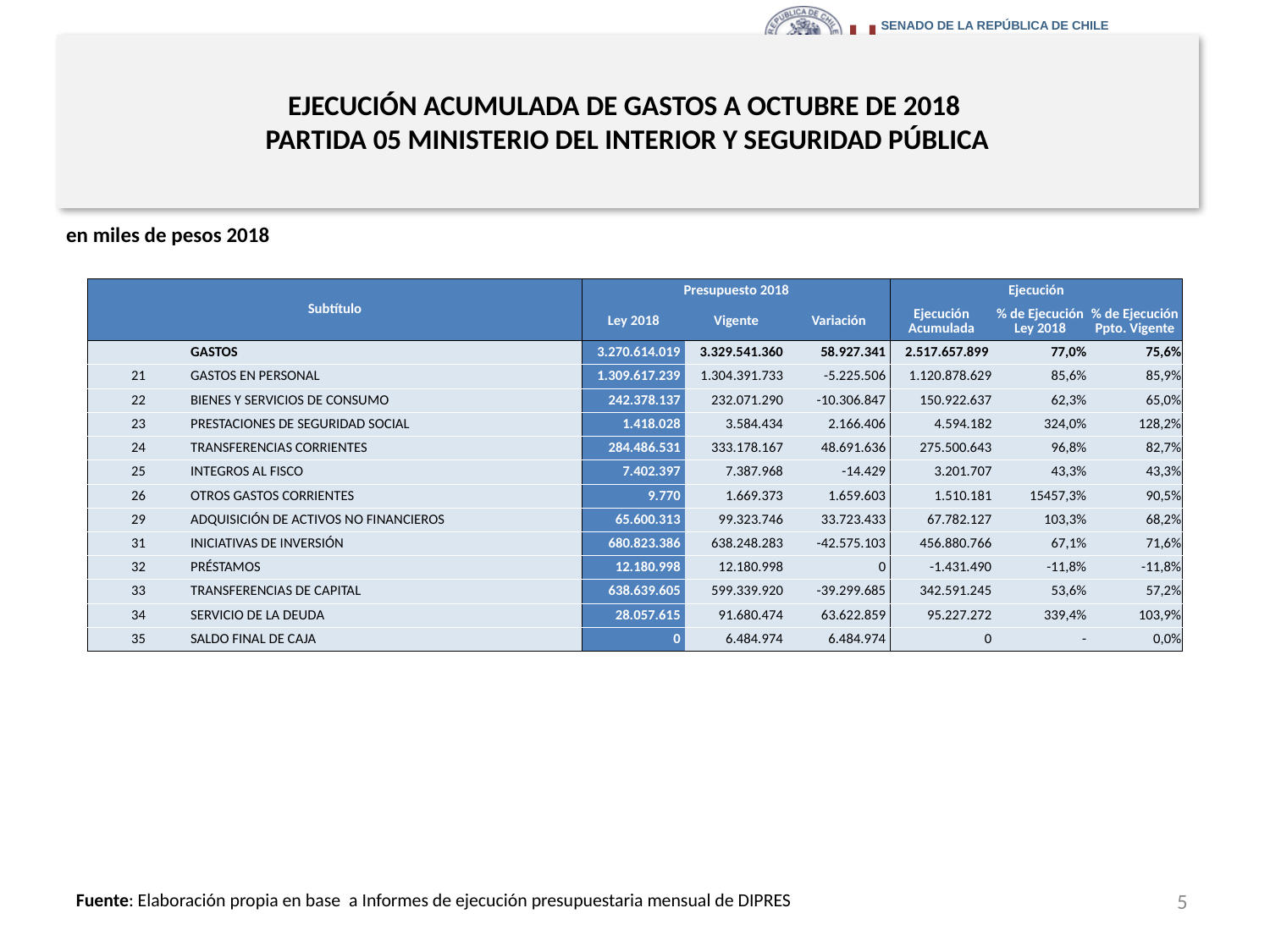

# EJECUCIÓN ACUMULADA DE GASTOS A OCTUBRE DE 2018 PARTIDA 05 MINISTERIO DEL INTERIOR Y SEGURIDAD PÚBLICA
en miles de pesos 2018
| Subtítulo |  | Presupuesto 2018 |  |  | Ejecución |  |  |
| --- | --- | --- | --- | --- | --- | --- | --- |
|  |  | Ley 2018 | Vigente | Variación | Ejecución Acumulada | % de Ejecución Ley 2018 | % de Ejecución Ppto. Vigente |
|  | GASTOS | 3.270.614.019 | 3.329.541.360 | 58.927.341 | 2.517.657.899 | 77,0% | 75,6% |
| 21 | GASTOS EN PERSONAL | 1.309.617.239 | 1.304.391.733 | -5.225.506 | 1.120.878.629 | 85,6% | 85,9% |
| 22 | BIENES Y SERVICIOS DE CONSUMO | 242.378.137 | 232.071.290 | -10.306.847 | 150.922.637 | 62,3% | 65,0% |
| 23 | PRESTACIONES DE SEGURIDAD SOCIAL | 1.418.028 | 3.584.434 | 2.166.406 | 4.594.182 | 324,0% | 128,2% |
| 24 | TRANSFERENCIAS CORRIENTES | 284.486.531 | 333.178.167 | 48.691.636 | 275.500.643 | 96,8% | 82,7% |
| 25 | INTEGROS AL FISCO | 7.402.397 | 7.387.968 | -14.429 | 3.201.707 | 43,3% | 43,3% |
| 26 | OTROS GASTOS CORRIENTES | 9.770 | 1.669.373 | 1.659.603 | 1.510.181 | 15457,3% | 90,5% |
| 29 | ADQUISICIÓN DE ACTIVOS NO FINANCIEROS | 65.600.313 | 99.323.746 | 33.723.433 | 67.782.127 | 103,3% | 68,2% |
| 31 | INICIATIVAS DE INVERSIÓN | 680.823.386 | 638.248.283 | -42.575.103 | 456.880.766 | 67,1% | 71,6% |
| 32 | PRÉSTAMOS | 12.180.998 | 12.180.998 | 0 | -1.431.490 | -11,8% | -11,8% |
| 33 | TRANSFERENCIAS DE CAPITAL | 638.639.605 | 599.339.920 | -39.299.685 | 342.591.245 | 53,6% | 57,2% |
| 34 | SERVICIO DE LA DEUDA | 28.057.615 | 91.680.474 | 63.622.859 | 95.227.272 | 339,4% | 103,9% |
| 35 | SALDO FINAL DE CAJA | 0 | 6.484.974 | 6.484.974 | 0 | - | 0,0% |
5